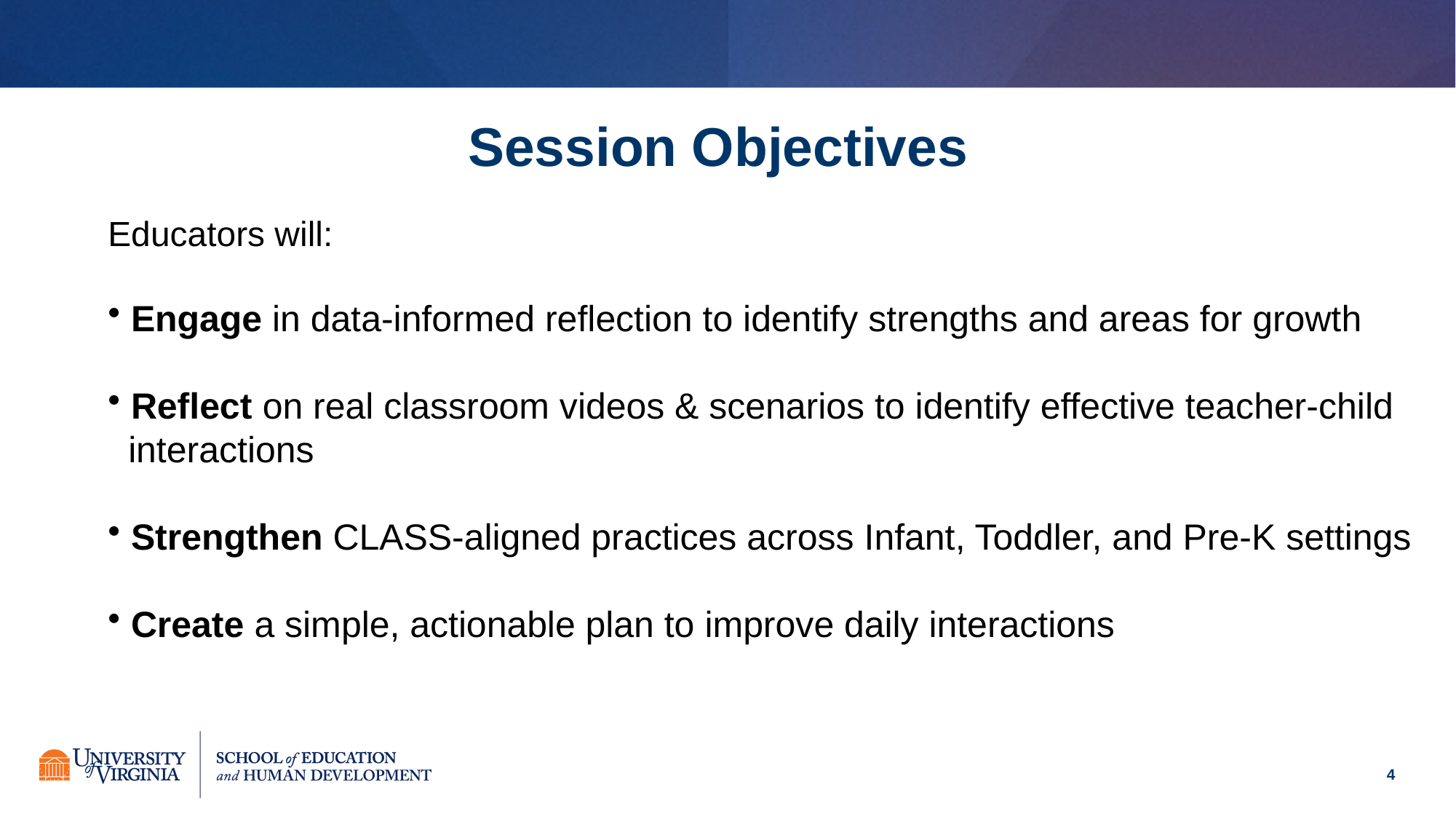

Session Objectives
Educators will:

 Engage in data-informed reflection to identify strengths and areas for growth

 Reflect on real classroom videos & scenarios to identify effective teacher-child
  interactions

 Strengthen CLASS-aligned practices across Infant, Toddler, and Pre-K settings

 Create a simple, actionable plan to improve daily interactions

4